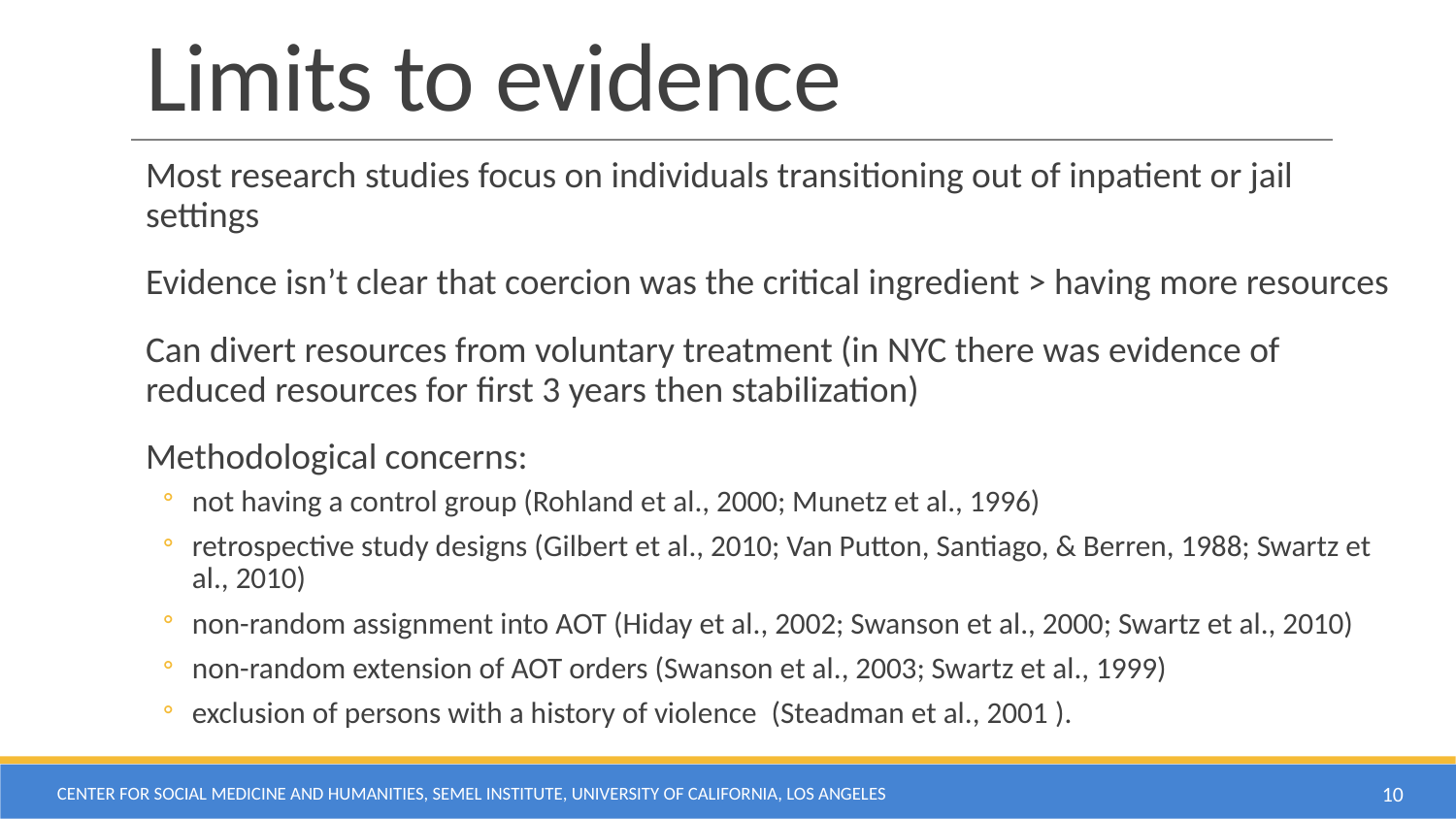

# Limits to evidence
Most research studies focus on individuals transitioning out of inpatient or jail settings
Evidence isn’t clear that coercion was the critical ingredient > having more resources
Can divert resources from voluntary treatment (in NYC there was evidence of reduced resources for first 3 years then stabilization)
Methodological concerns:
not having a control group (Rohland et al., 2000; Munetz et al., 1996)
retrospective study designs (Gilbert et al., 2010; Van Putton, Santiago, & Berren, 1988; Swartz et al., 2010)
non-random assignment into AOT (Hiday et al., 2002; Swanson et al., 2000; Swartz et al., 2010)
non-random extension of AOT orders (Swanson et al., 2003; Swartz et al., 1999)
exclusion of persons with a history of violence  (Steadman et al., 2001 ).
Center for Social Medicine and Humanities, Semel Institute, University of California, Los Angeles
10